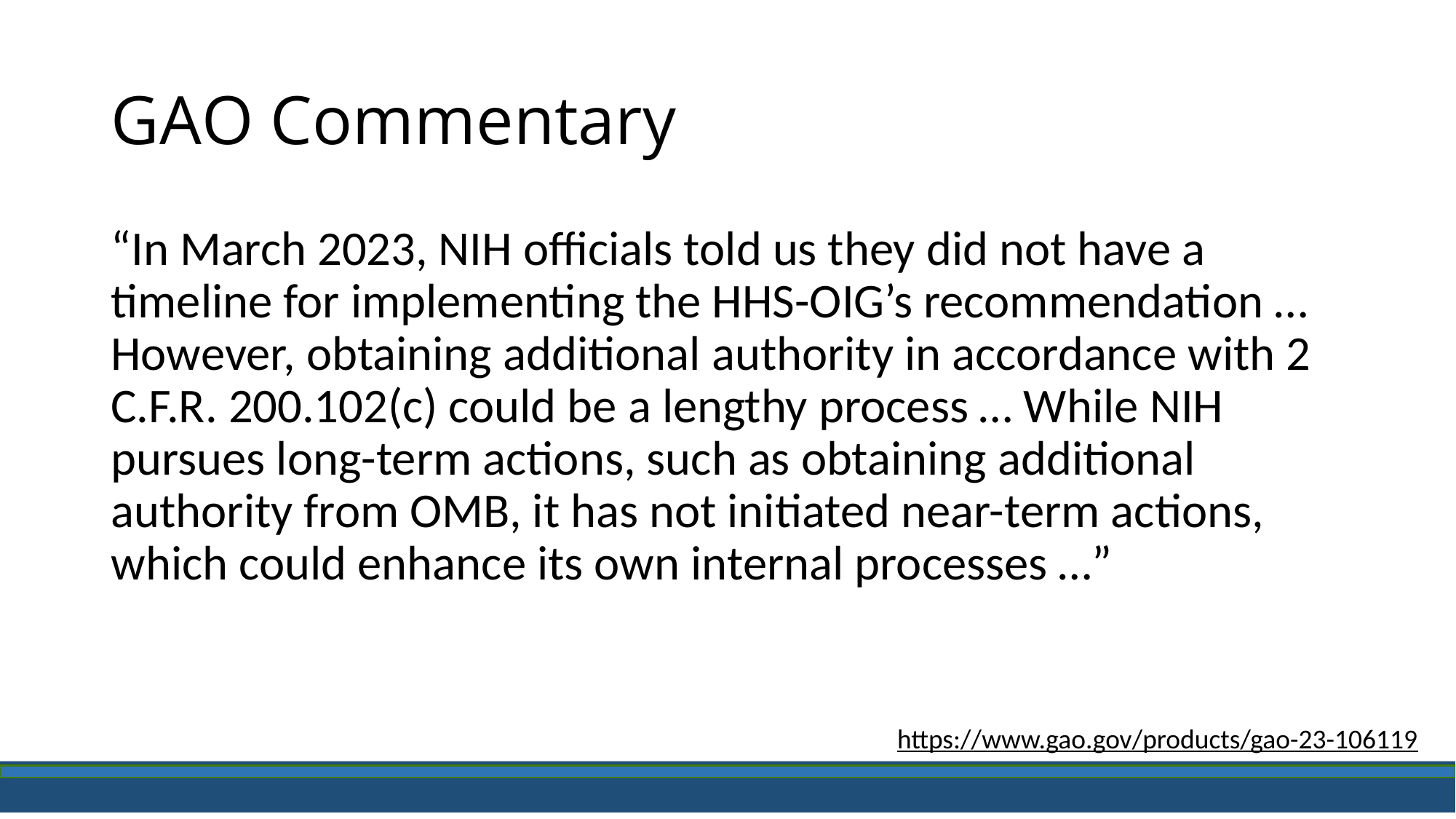

# GAO Commentary
“In March 2023, NIH officials told us they did not have a timeline for implementing the HHS-OIG’s recommendation … However, obtaining additional authority in accordance with 2 C.F.R. 200.102(c) could be a lengthy process … While NIH pursues long-term actions, such as obtaining additional authority from OMB, it has not initiated near-term actions, which could enhance its own internal processes …”

https://www.gao.gov/products/gao-23-106119